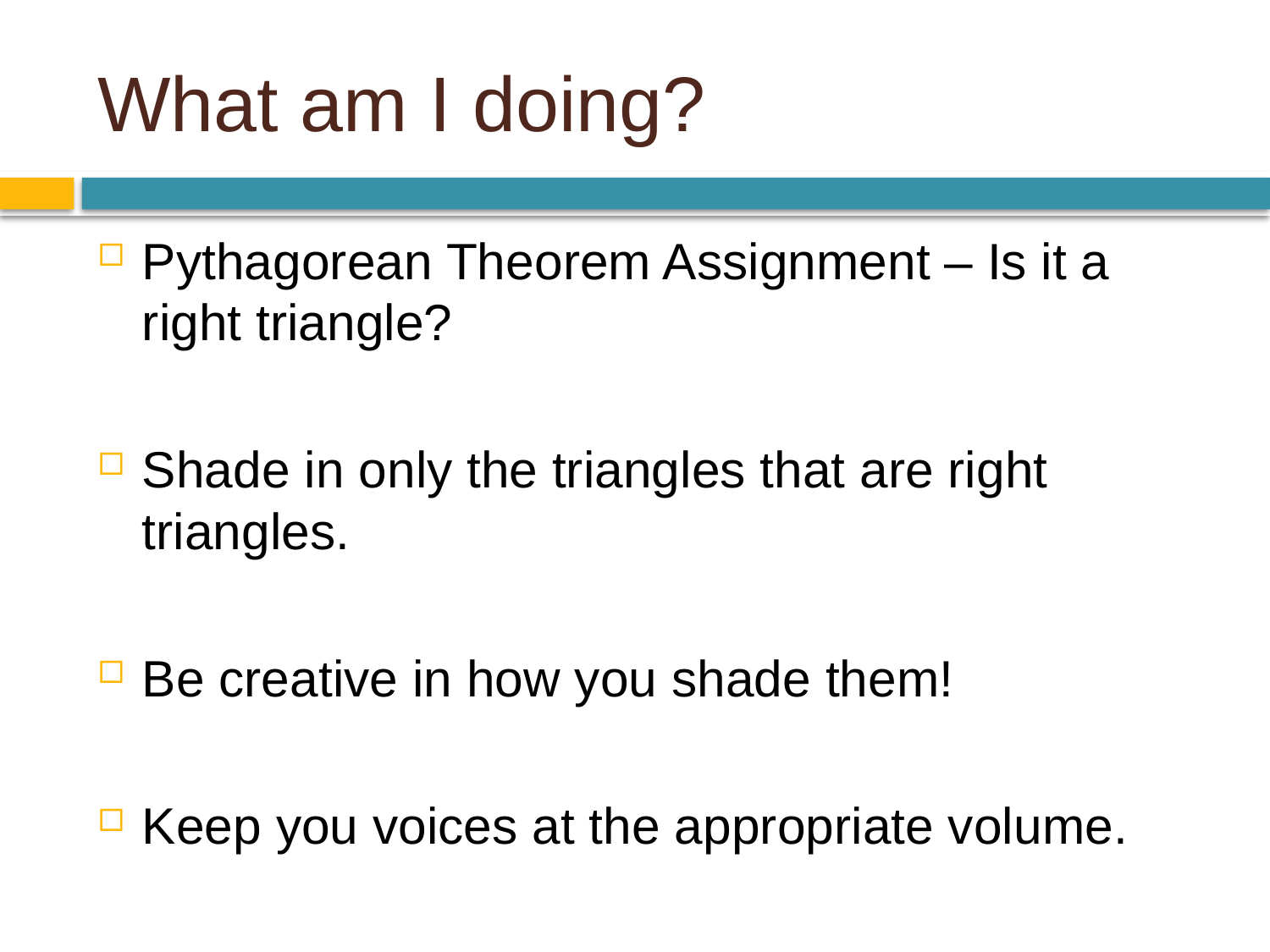

# What am I doing?
Pythagorean Theorem Assignment – Is it a right triangle?

Shade in only the triangles that are right triangles.

Be creative in how you shade them!

Keep you voices at the appropriate volume.